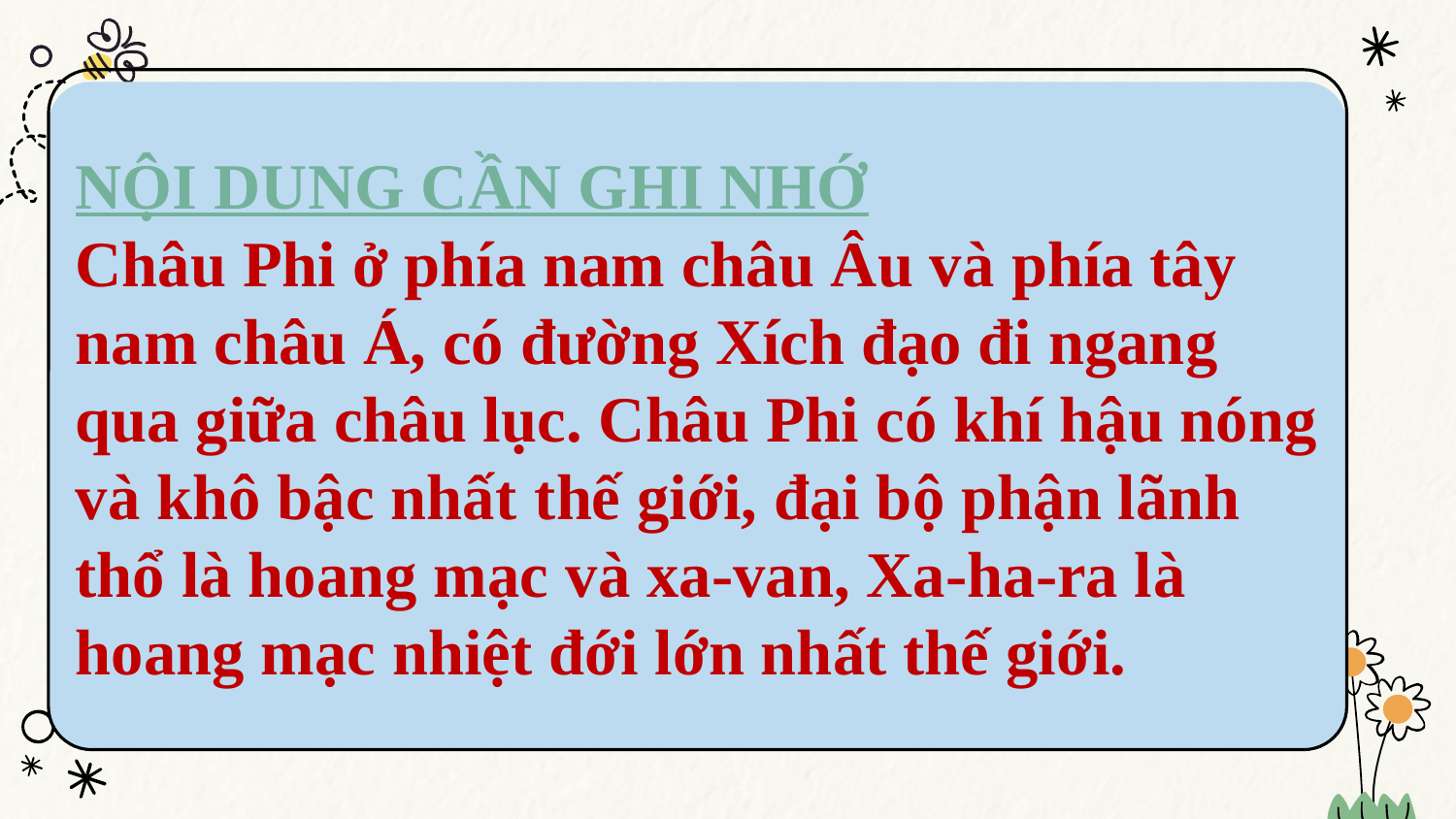

NỘI DUNG CẦN GHI NHỚ
Châu Phi ở phía nam châu Âu và phía tây nam châu Á, có đường Xích đạo đi ngang qua giữa châu lục. Châu Phi có khí hậu nóng và khô bậc nhất thế giới, đại bộ phận lãnh thổ là hoang mạc và xa-van, Xa-ha-ra là hoang mạc nhiệt đới lớn nhất thế giới.